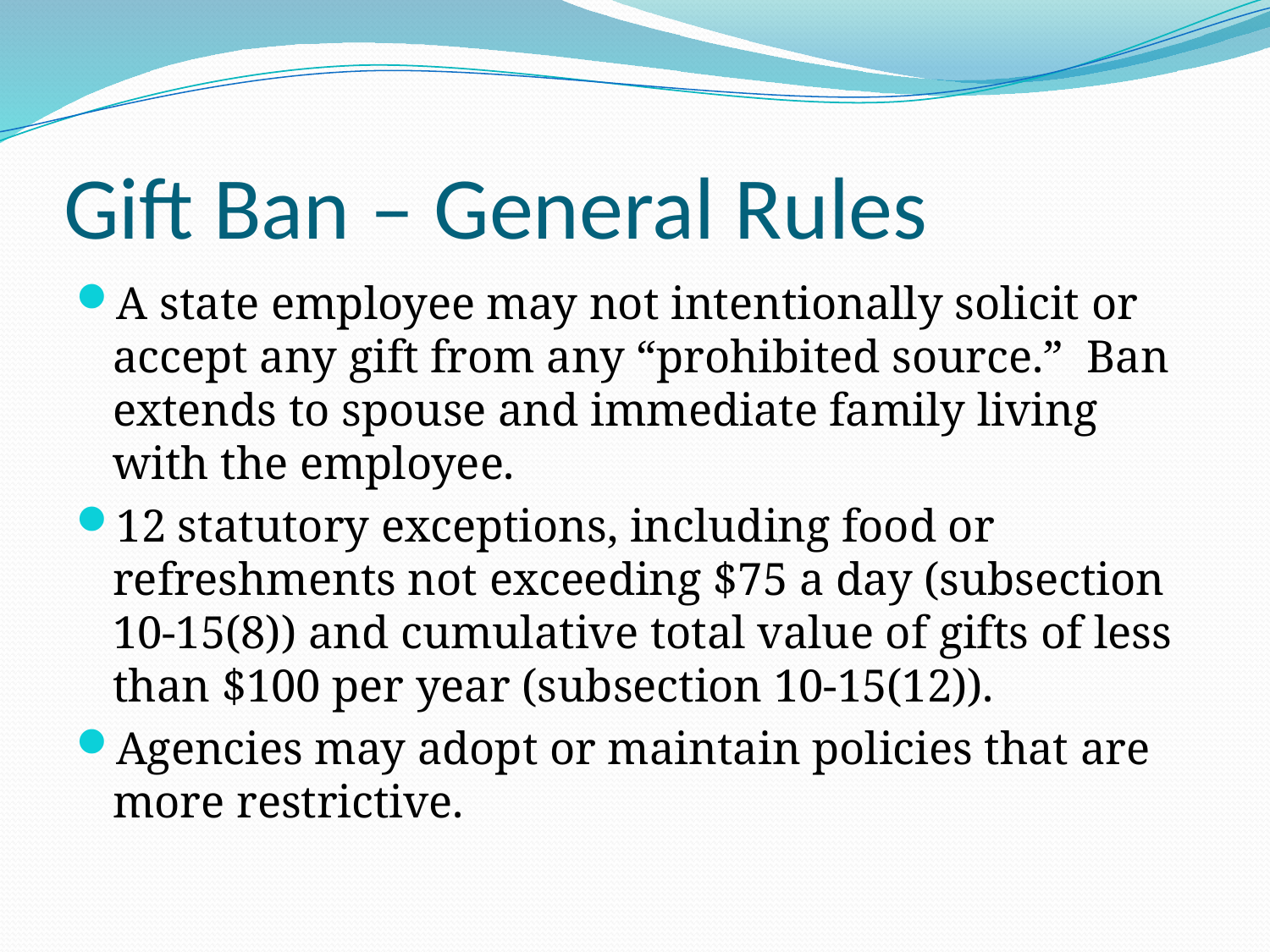

# Gift Ban – General Rules
A state employee may not intentionally solicit or accept any gift from any “prohibited source.”  Ban extends to spouse and immediate family living with the employee.
12 statutory exceptions, including food or refreshments not exceeding $75 a day (subsection 10-15(8)) and cumulative total value of gifts of less than $100 per year (subsection 10-15(12)).
Agencies may adopt or maintain policies that are more restrictive.